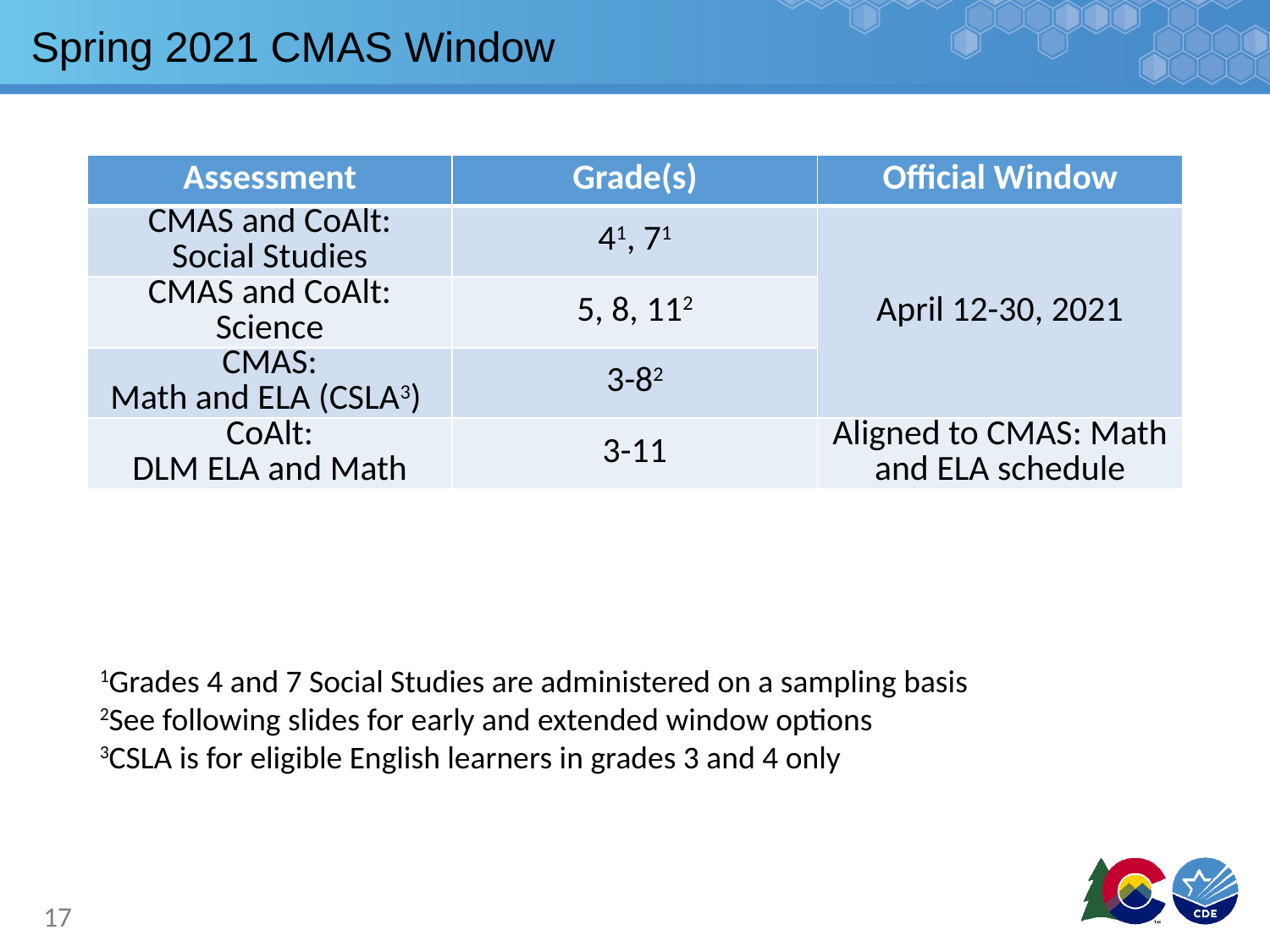

# Spring 2021 CMAS Window
| Assessment | Grade(s) | Official Window |
| --- | --- | --- |
| CMAS and CoAlt: Social Studies | 41, 71 | April 12-30, 2021 |
| CMAS and CoAlt: Science | 5, 8, 112 |  |
| CMAS: Math and ELA (CSLA3) | 3-82 |  |
| CoAlt: DLM ELA and Math | 3-11 | Aligned to CMAS: Math and ELA schedule |
1Grades 4 and 7 Social Studies are administered on a sampling basis
2See following slides for early and extended window options
3CSLA is for eligible English learners in grades 3 and 4 only
17